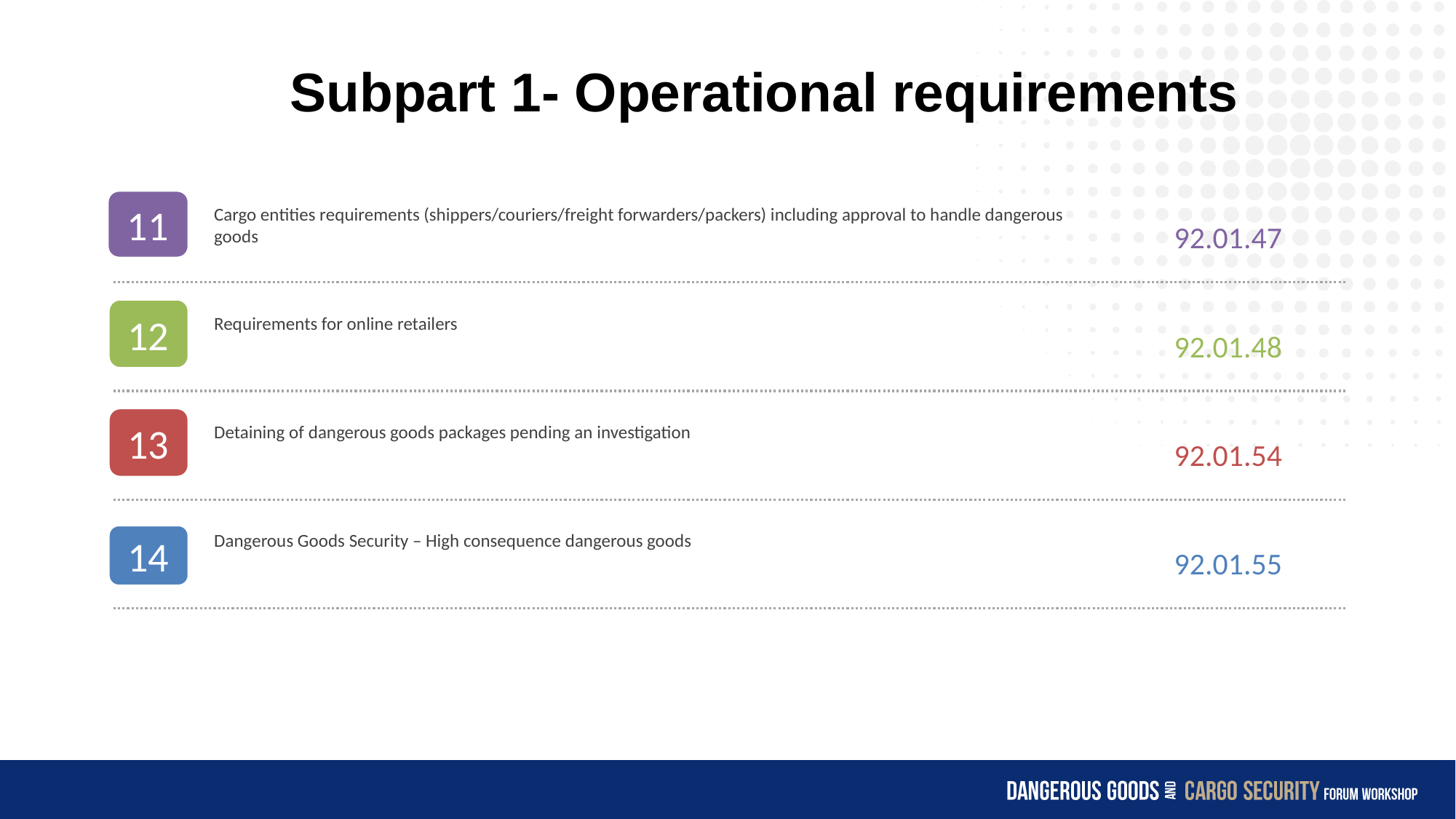

Subpart 1- Operational requirements

 92.01.47
11
Cargo entities requirements (shippers/couriers/freight forwarders/packers) including approval to handle dangerous goods

 92.01.48
12
Requirements for online retailers

 92.01.54
13
Detaining of dangerous goods packages pending an investigation

 92.01.55
Dangerous Goods Security – High consequence dangerous goods
14